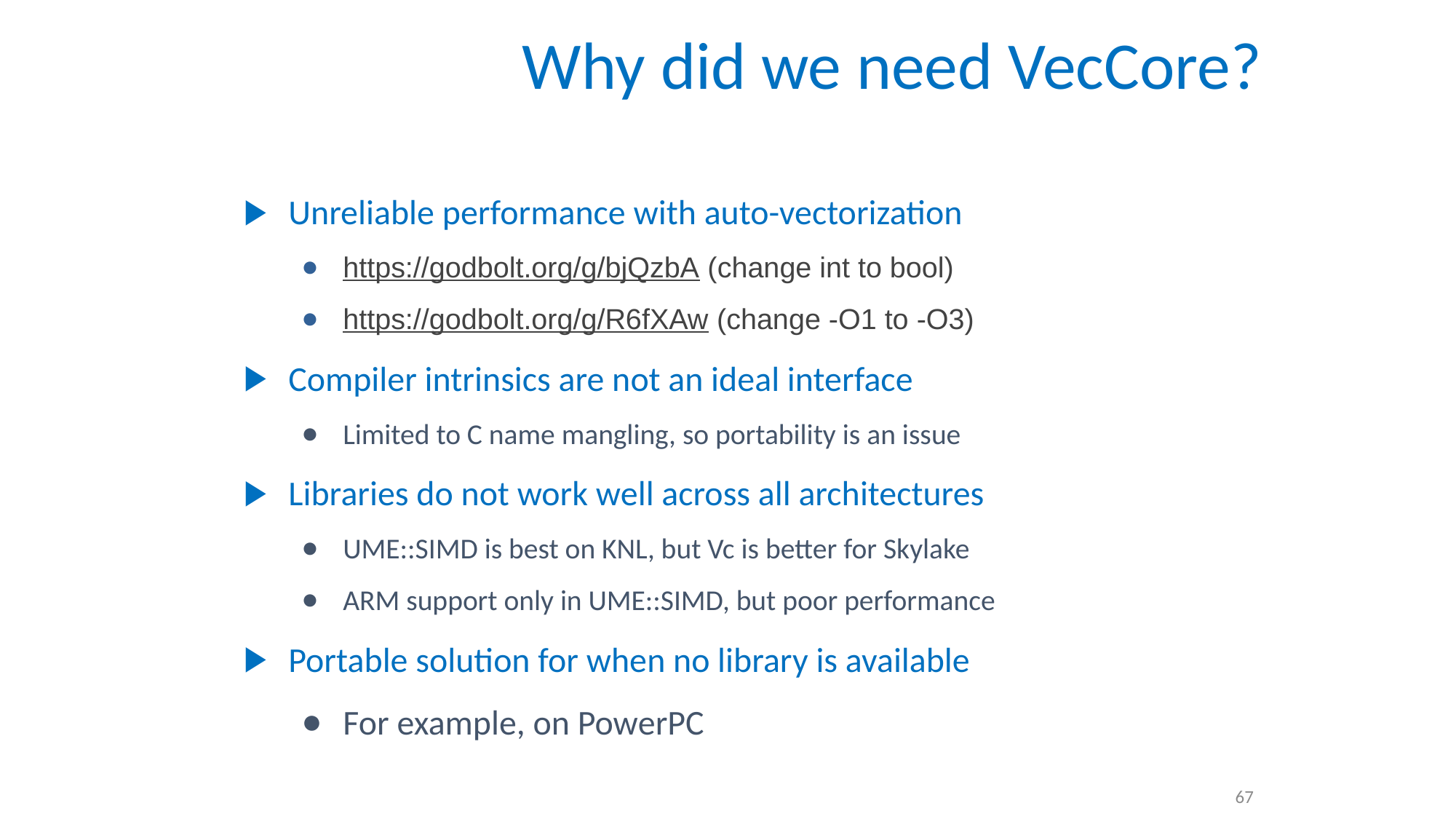

# Why did we need VecCore?
Unreliable performance with auto-vectorization
https://godbolt.org/g/bjQzbA (change int to bool)
https://godbolt.org/g/R6fXAw (change -O1 to -O3)
Compiler intrinsics are not an ideal interface
Limited to C name mangling, so portability is an issue
Libraries do not work well across all architectures
UME::SIMD is best on KNL, but Vc is better for Skylake
ARM support only in UME::SIMD, but poor performance
Portable solution for when no library is available
For example, on PowerPC
67